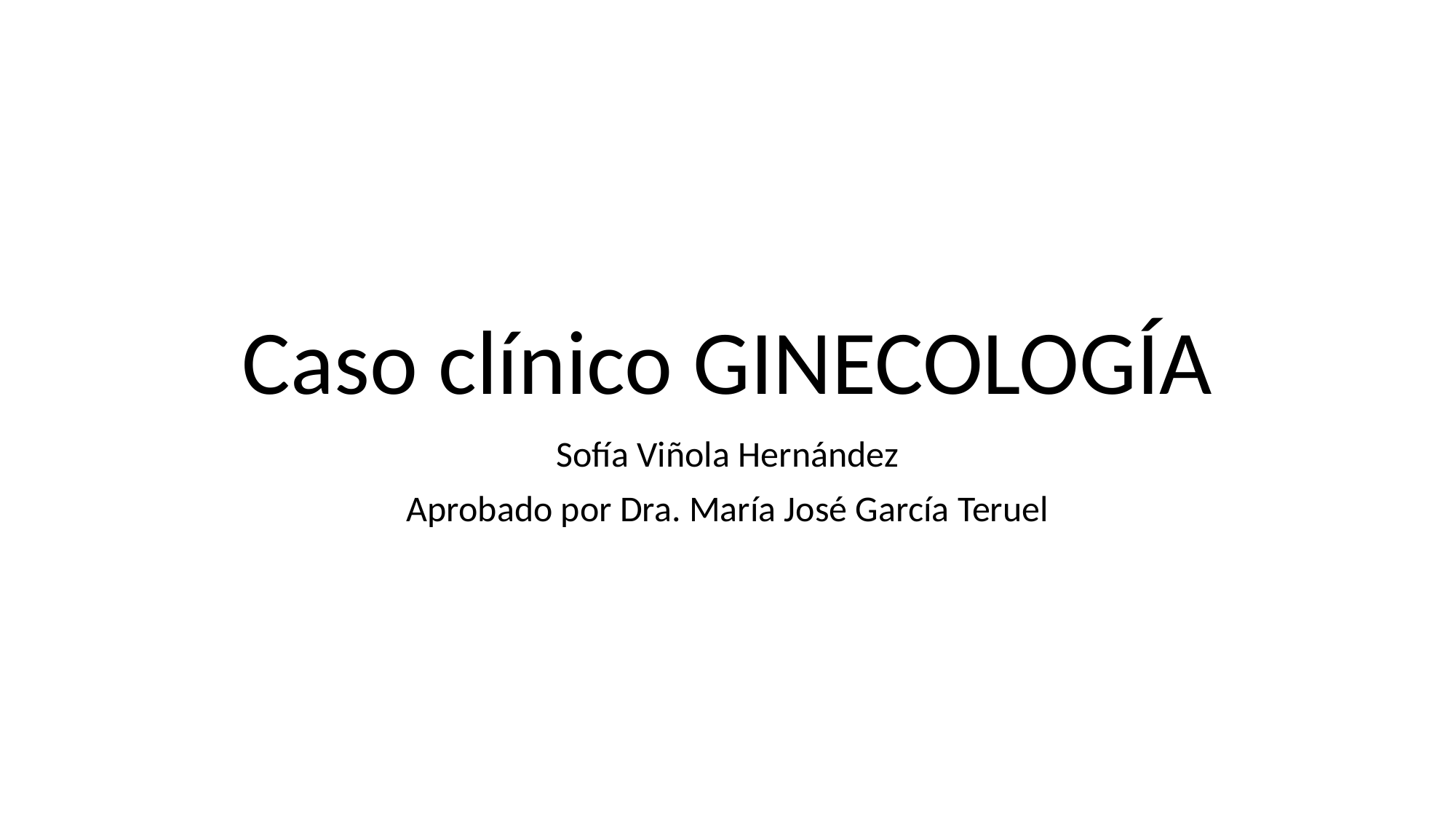

# Caso clínico GINECOLOGÍA
Sofía Viñola Hernández
Aprobado por Dra. María José García Teruel